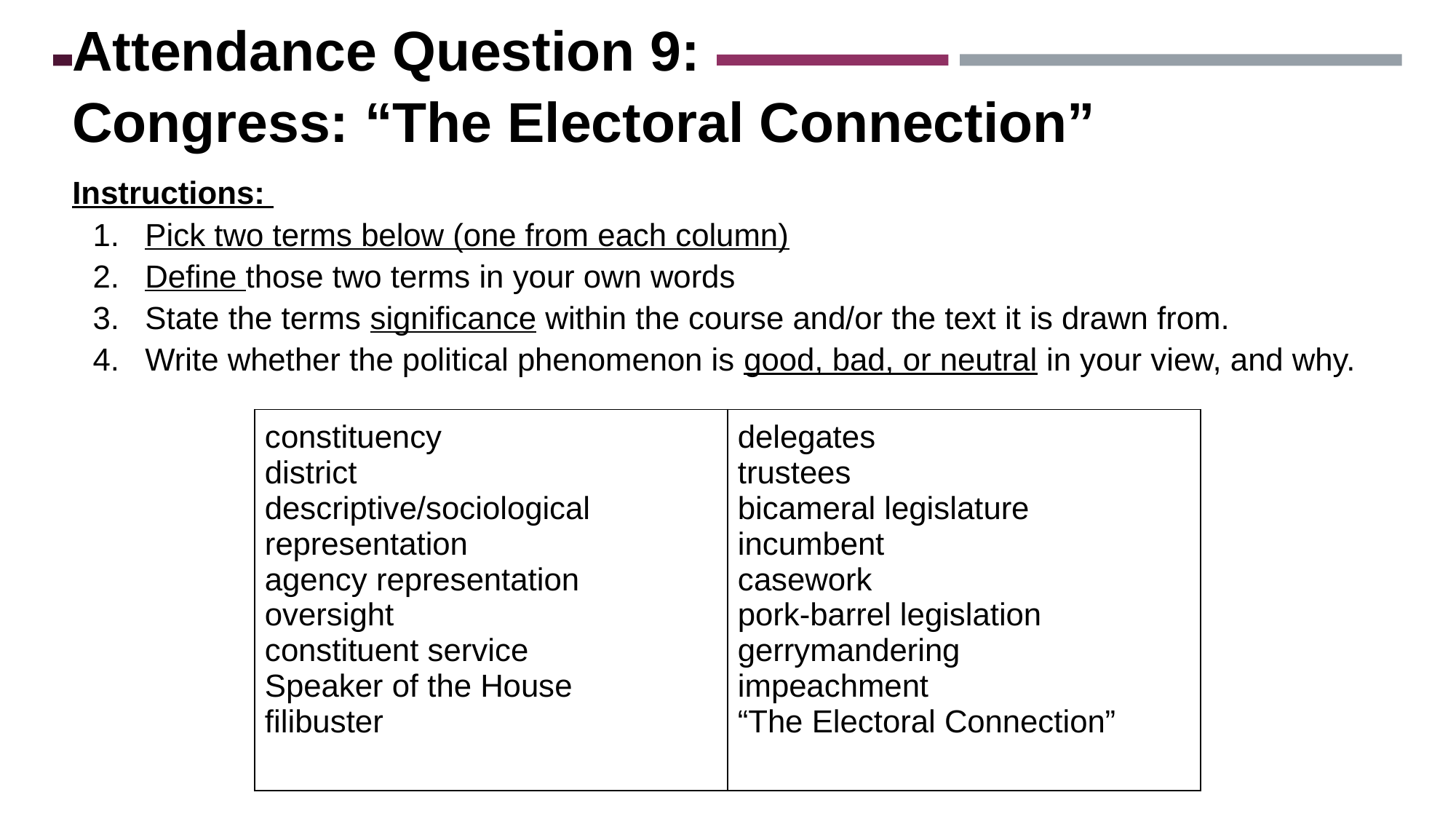

Attendance Question 9:
Congress: “The Electoral Connection”

Instructions:
Pick two terms below (one from each column)
Define those two terms in your own words
State the terms significance within the course and/or the text it is drawn from.
Write whether the political phenomenon is good, bad, or neutral in your view, and why.

| constituency district descriptive/sociological representation agency representation oversight constituent service Speaker of the House filibuster | delegates trustees bicameral legislature incumbent casework pork-barrel legislation gerrymandering impeachment “The Electoral Connection” |
| --- | --- |